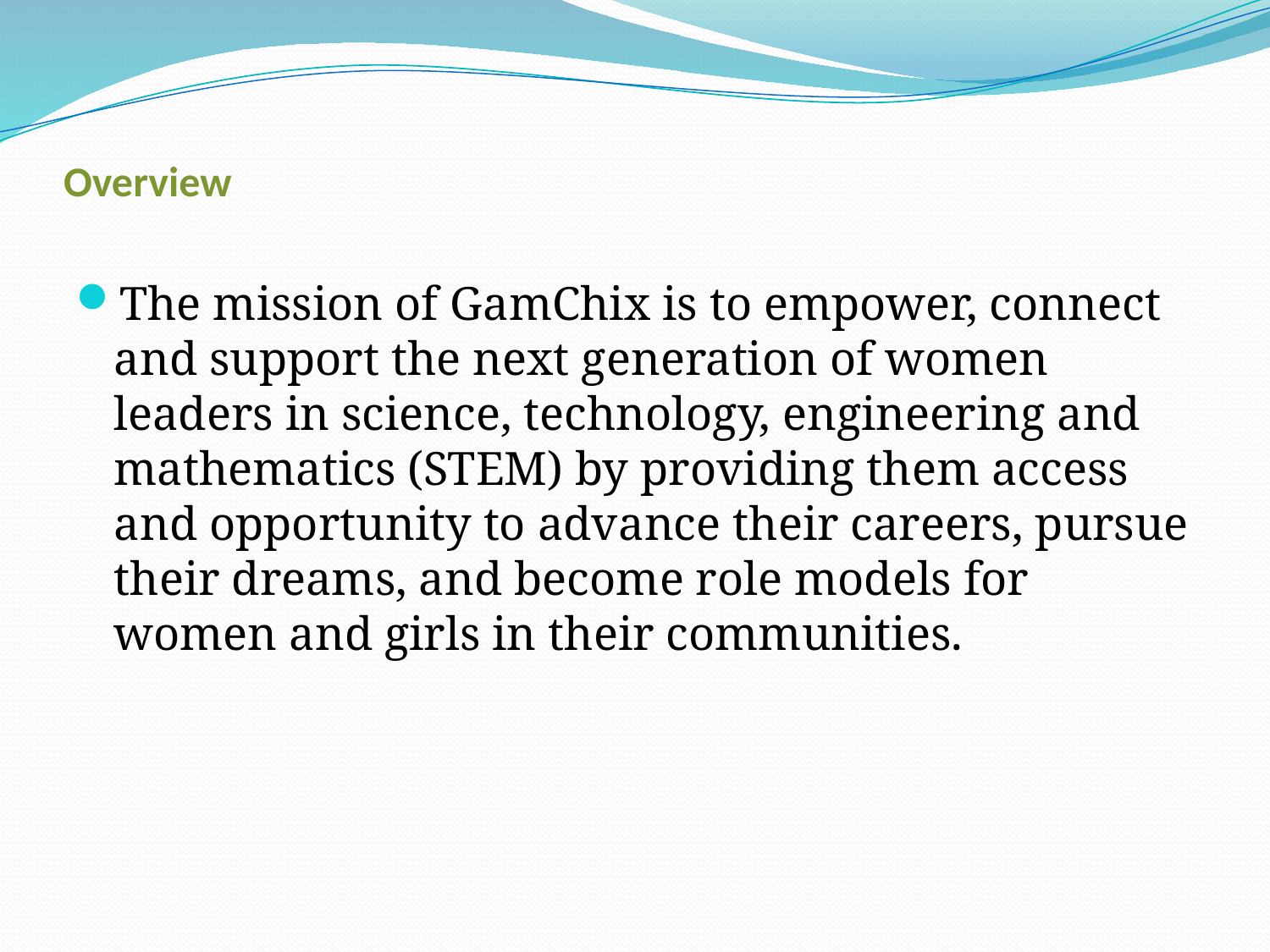

# Overview
The mission of GamChix is to empower, connect and support the next generation of women leaders in science, technology, engineering and mathematics (STEM) by providing them access and opportunity to advance their careers, pursue their dreams, and become role models for women and girls in their communities.